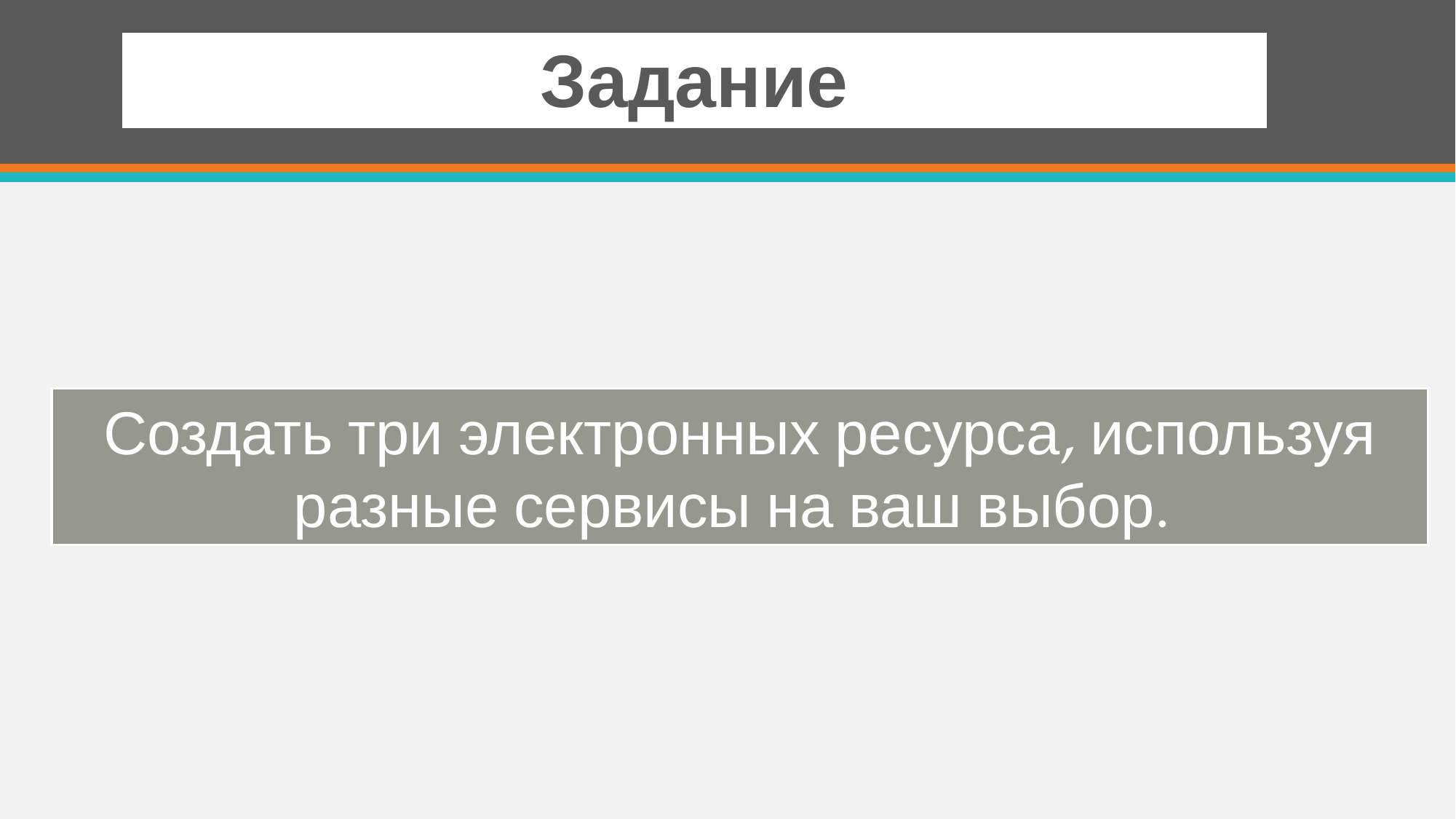

Задание

Создать три электронных ресурса, используя разные сервисы на ваш выбор.